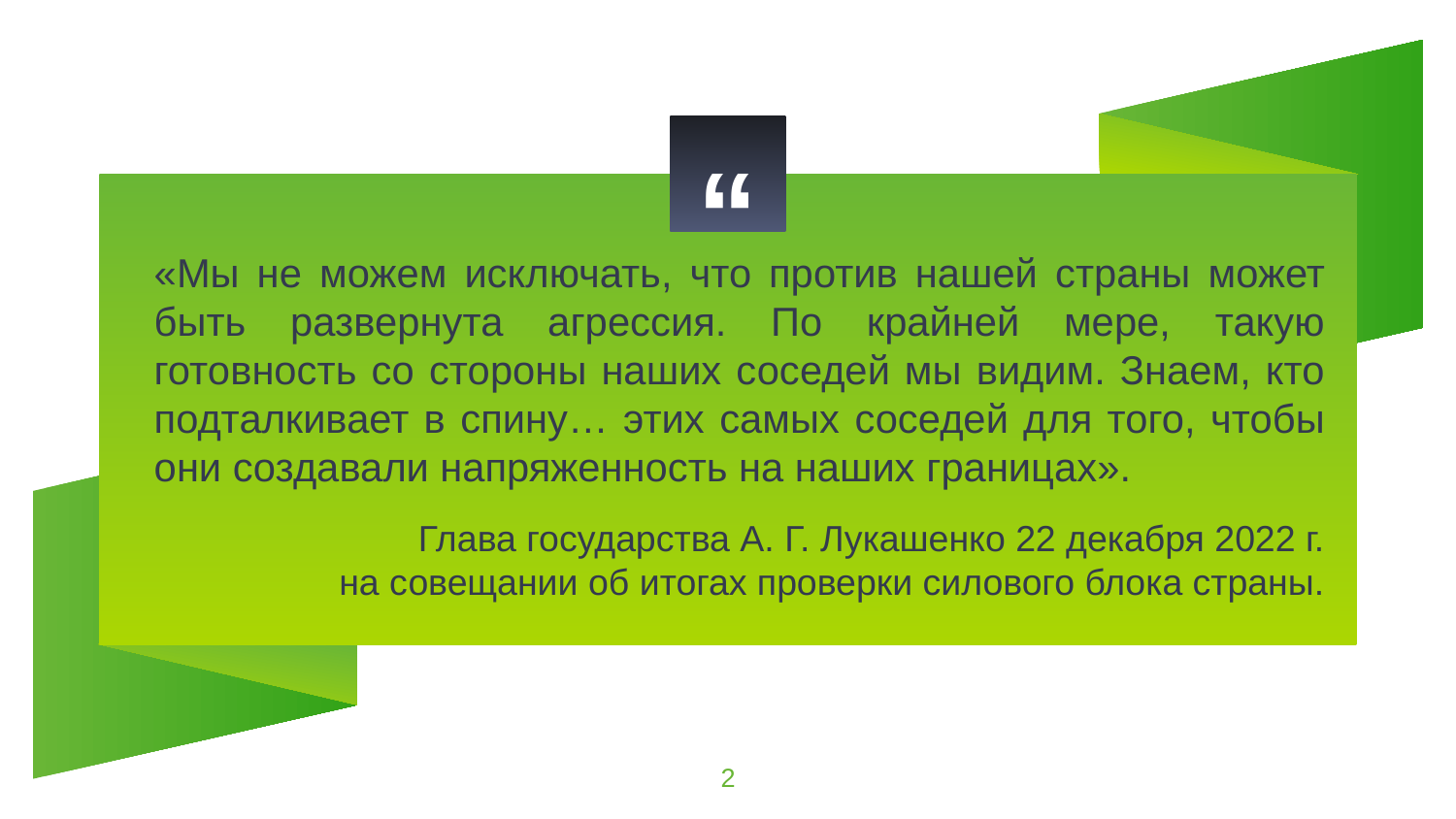

«Мы не можем исключать, что против нашей страны может быть развернута агрессия. По крайней мере, такую готовность со стороны наших соседей мы видим. Знаем, кто подталкивает в спину… этих самых соседей для того, чтобы они создавали напряженность на наших границах».
Глава государства А. Г. Лукашенко 22 декабря 2022 г.
на совещании об итогах проверки силового блока страны.
2